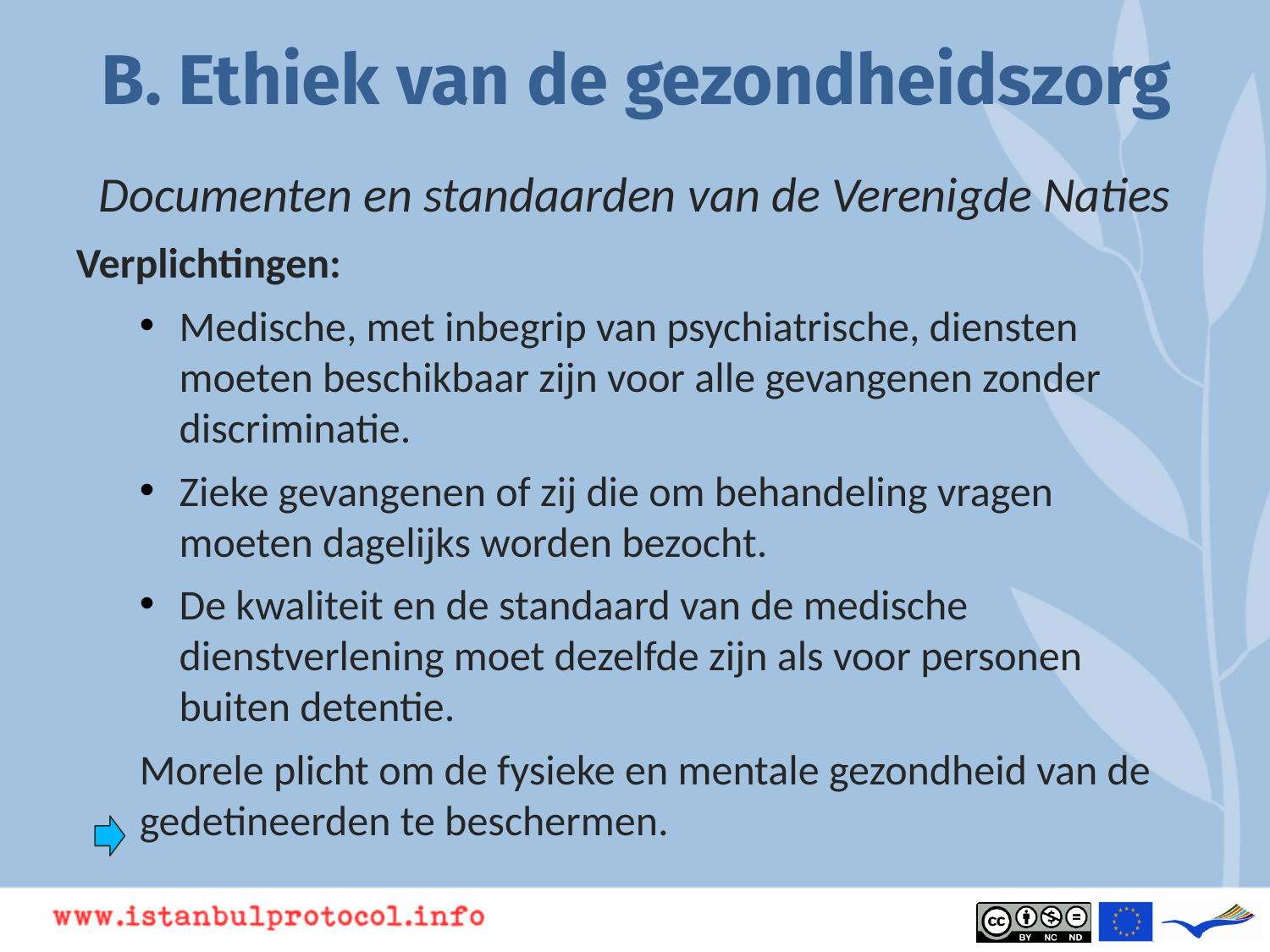

# B. Ethiek van de gezondheidszorg
Documenten en standaarden van de Verenigde Naties
Verplichtingen:
Medische, met inbegrip van psychiatrische, diensten moeten beschikbaar zijn voor alle gevangenen zonder discriminatie.
Zieke gevangenen of zij die om behandeling vragen moeten dagelijks worden bezocht.
De kwaliteit en de standaard van de medische dienstverlening moet dezelfde zijn als voor personen buiten detentie.
Morele plicht om de fysieke en mentale gezondheid van de gedetineerden te beschermen.